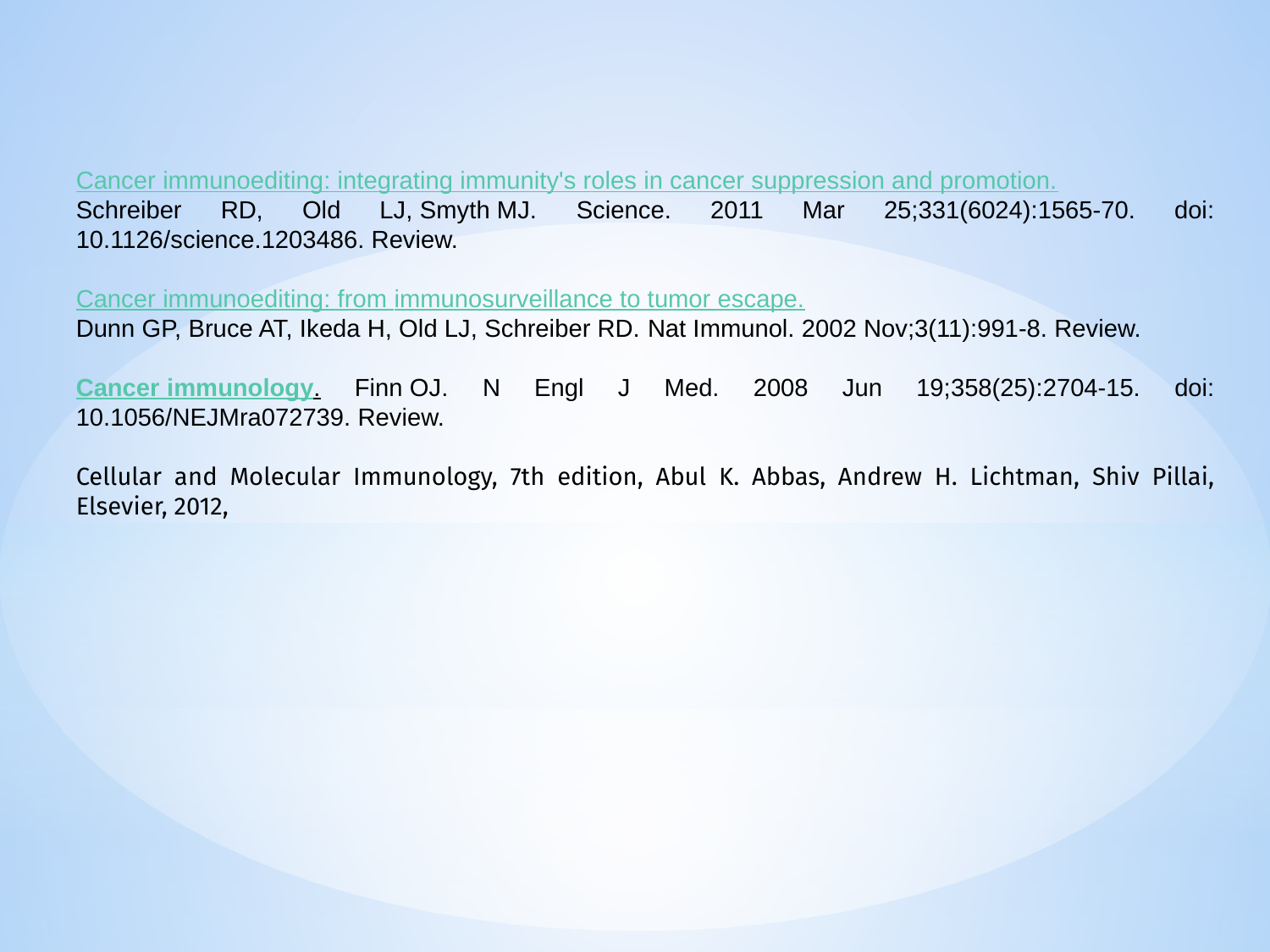

Cancer immunoediting: integrating immunity's roles in cancer suppression and promotion.
Schreiber RD, Old LJ, Smyth MJ. Science. 2011 Mar 25;331(6024):1565-70. doi: 10.1126/science.1203486. Review.

Cancer immunoediting: from immunosurveillance to tumor escape.
Dunn GP, Bruce AT, Ikeda H, Old LJ, Schreiber RD. Nat Immunol. 2002 Nov;3(11):991-8. Review.

Cancer immunology. Finn OJ. N Engl J Med. 2008 Jun 19;358(25):2704-15. doi: 10.1056/NEJMra072739. Review.

Cellular and Molecular Immunology, 7th edition, Abul K. Abbas, Andrew H. Lichtman, Shiv Pillai, Elsevier, 2012,